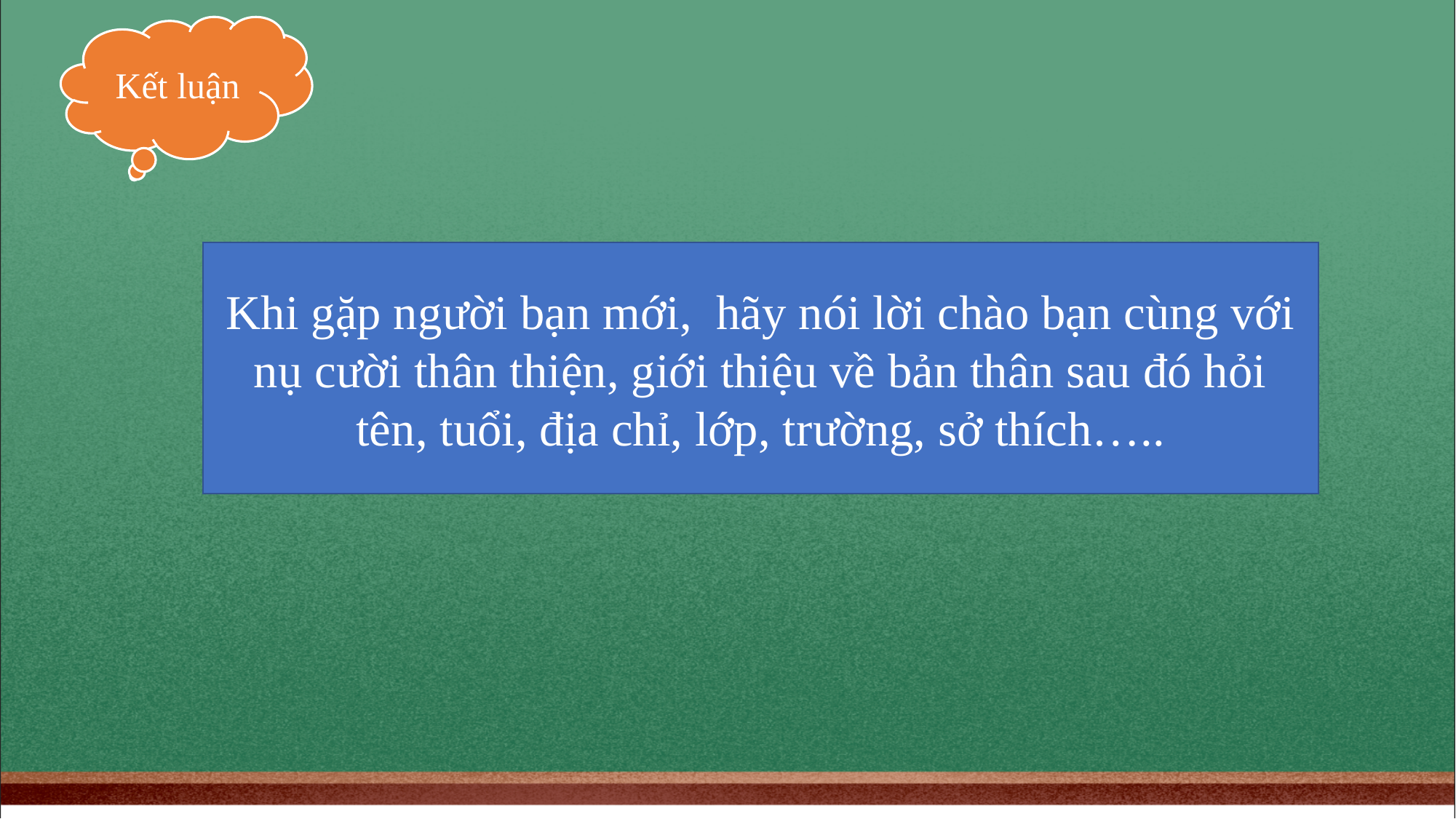

Kết luận
Khi gặp người bạn mới,  hãy nói lời chào bạn cùng với nụ cười thân thiện, giới thiệu về bản thân sau đó hỏi tên, tuổi, địa chỉ, lớp, trường, sở thích…..